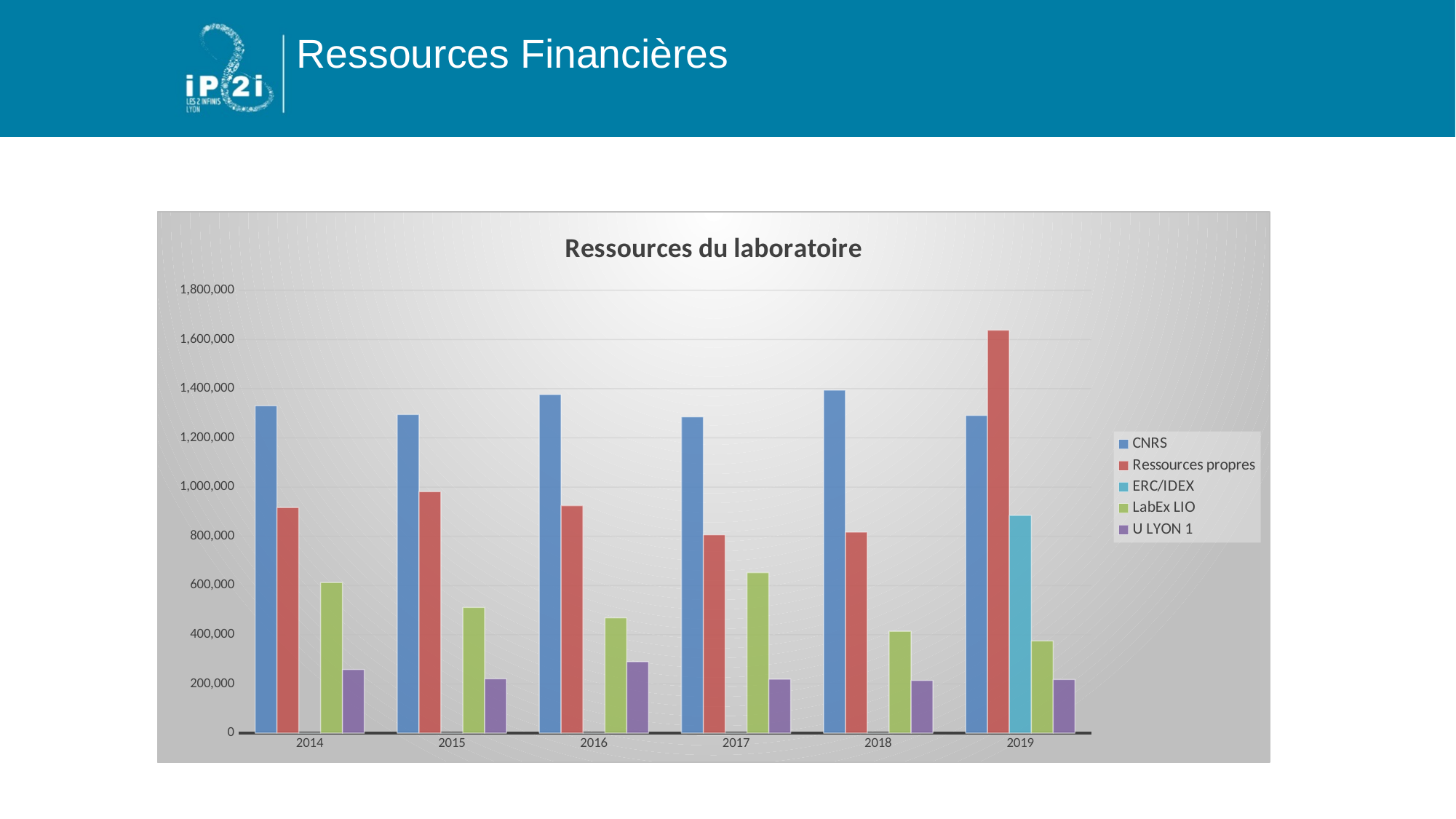

Ressources Financières
#

### Chart: Ressources du laboratoire

| Category | CNRS | Ressources propres | ERC/IDEX | LabEx LIO | U LYON 1 |
|---|---|---|---|---|---|
| 2014 | 1330532.0 | 916889.0 | 0.0 | 611988.0 | 258319.0 |
| 2015 | 1295280.0 | 981528.0 | 0.0 | 510720.0 | 220906.0 |
| 2016 | 1376350.0 | 924789.0 | 0.0 | 468421.0 | 290272.0 |
| 2017 | 1285704.0 | 805853.22 | 0.0 | 652546.0 | 219090.0 |
| 2018 | 1393900.0 | 817026.0 | 0.0 | 413701.0 | 214090.0 |
| 2019 | 1291000.0 | 1637975.0 | 885000.0 | 375000.0 | 218000.0 |